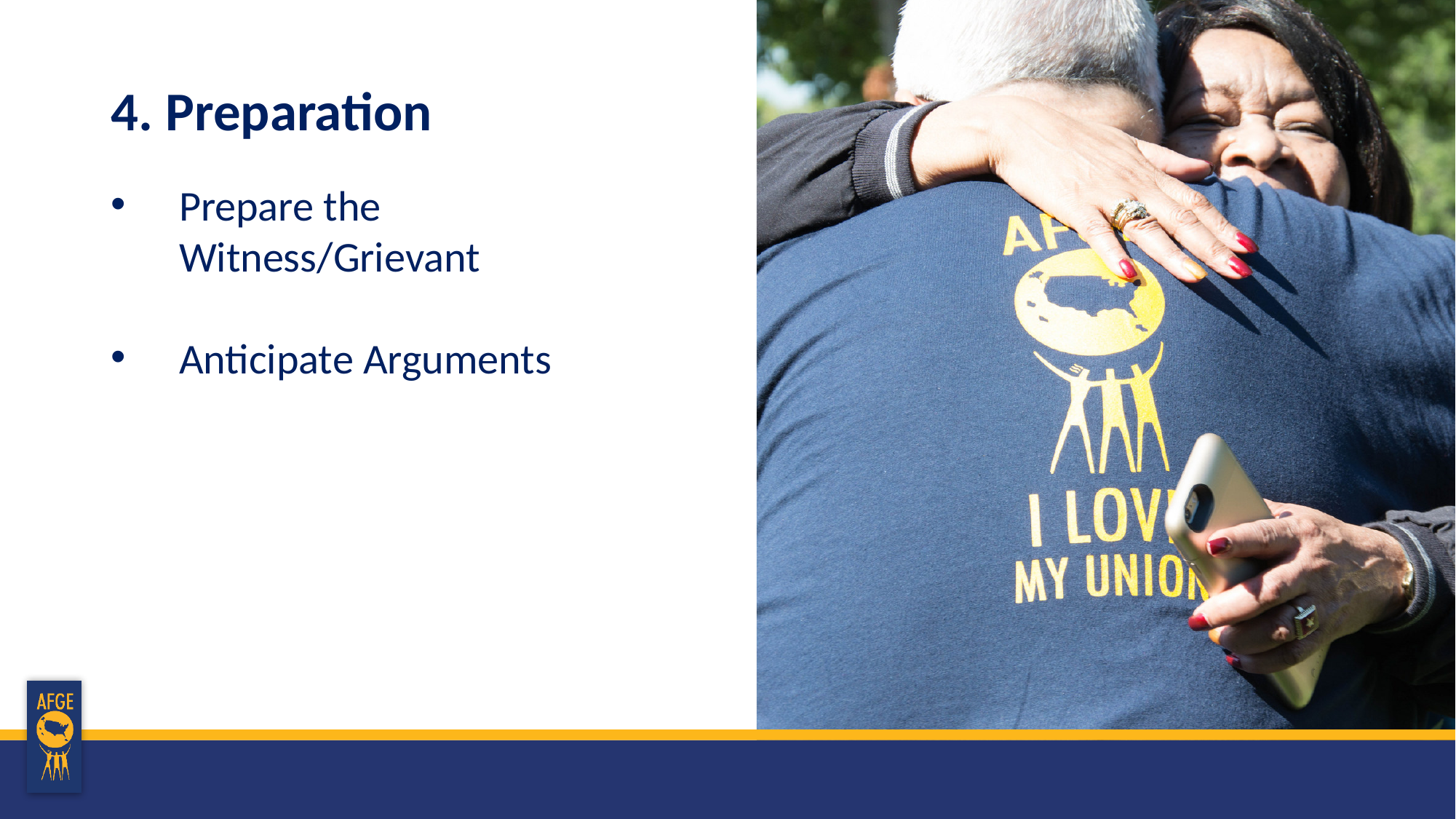

# 4. Preparation
Prepare the Witness/Grievant

Anticipate Arguments